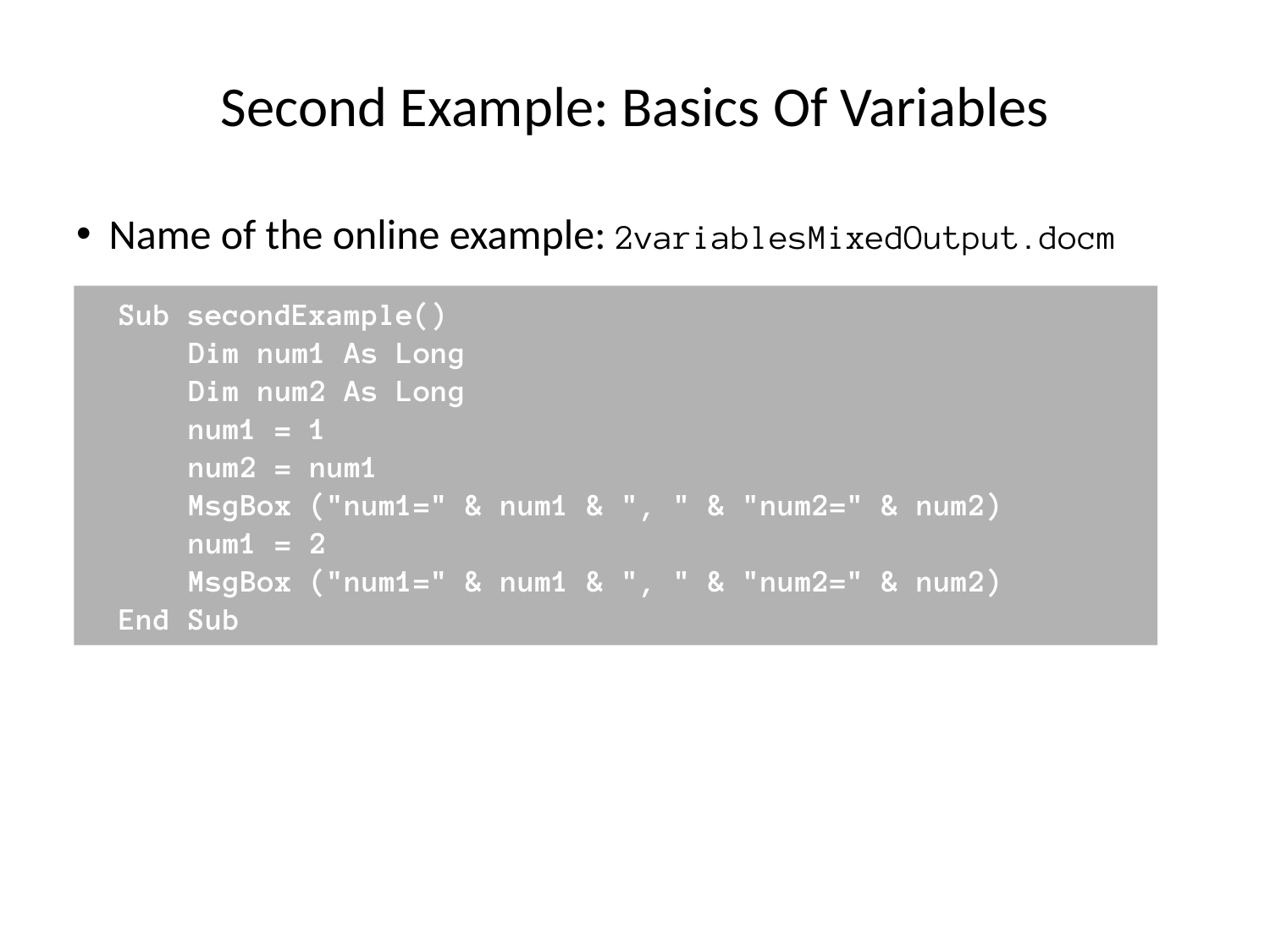

# Second Example: Basics Of Variables
Name of the online example: 2variablesMixedOutput.docm

Sub secondExample()
    Dim num1 As Long
    Dim num2 As Long
    num1 = 1
    num2 = num1
    MsgBox ("num1=" & num1 & ", " & "num2=" & num2)
    num1 = 2
    MsgBox ("num1=" & num1 & ", " & "num2=" & num2)
End Sub